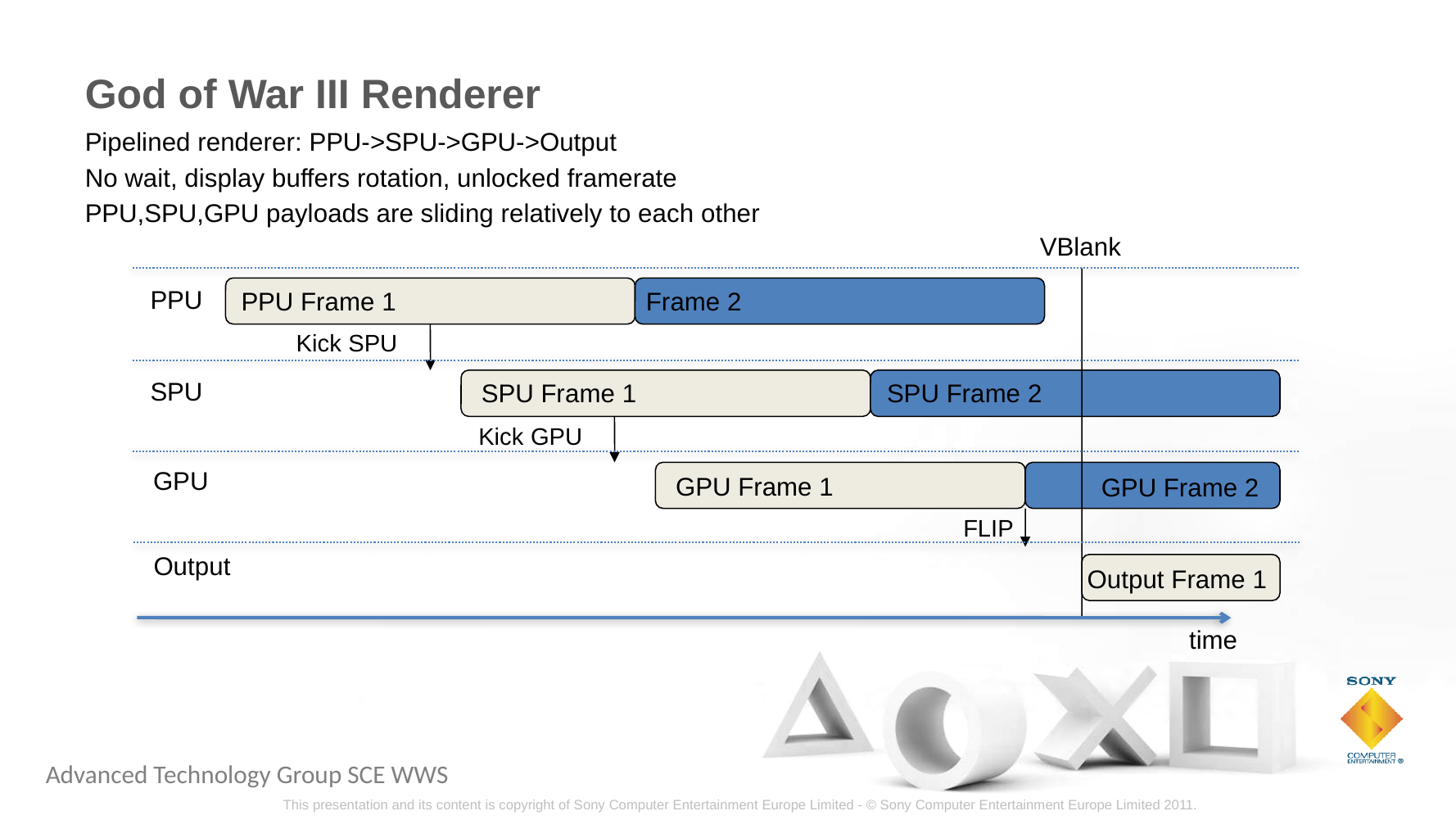

# God of War III Renderer
Pipelined renderer: PPU->SPU->GPU->Output
No wait, display buffers rotation, unlocked framerate
PPU,SPU,GPU payloads are sliding relatively to each other

VBlank

PPU
PPU Frame 1
Frame 2
Kick SPU

SPU

SPU Frame 2
SPU Frame 1

Kick GPU
GPU

GPU Frame 1
GPU Frame 2

FLIP
Output

Output Frame 1
time